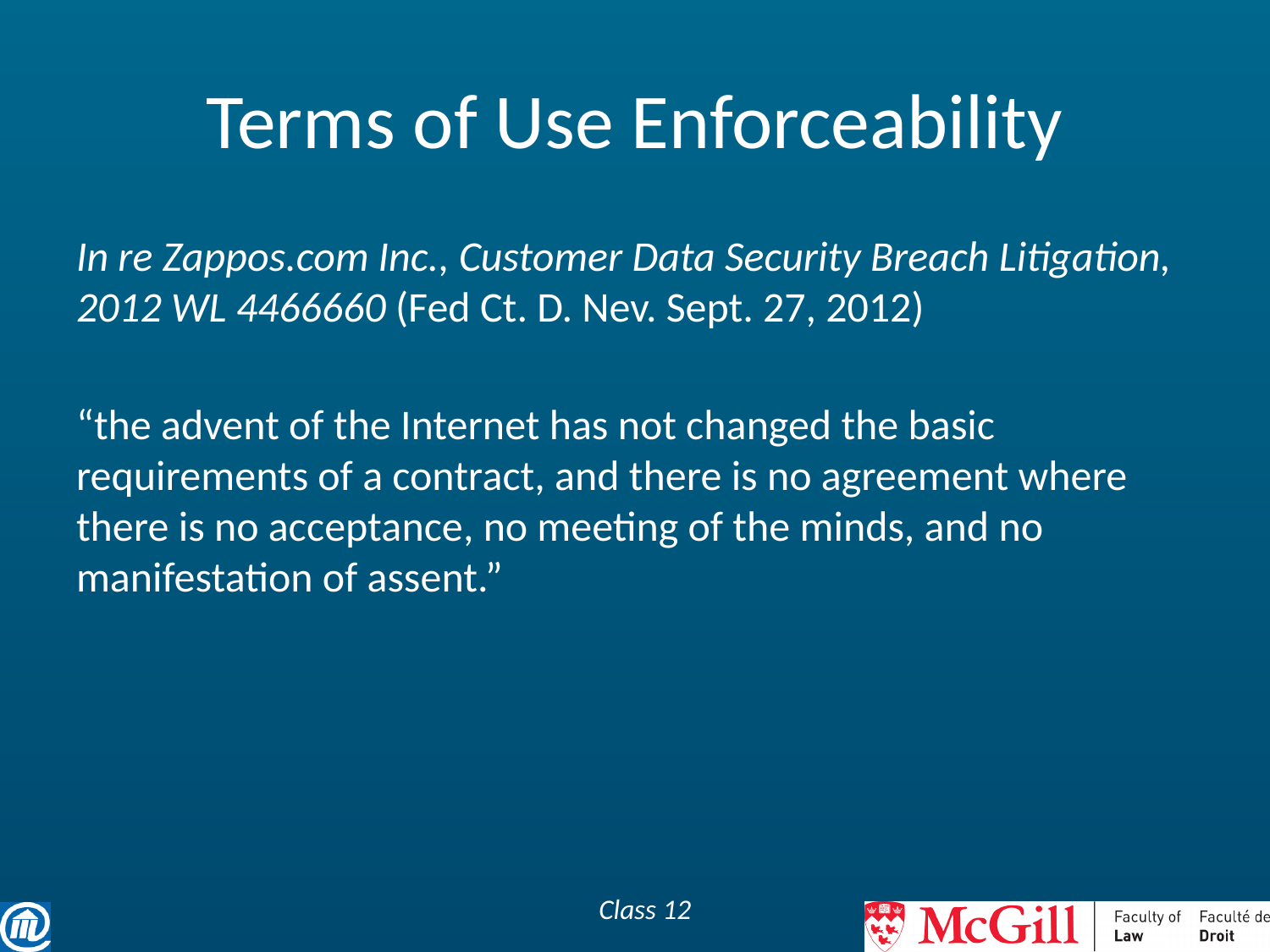

# Terms of Use Enforceability
In re Zappos.com Inc., Customer Data Security Breach Litigation, 2012 WL 4466660 (Fed Ct. D. Nev. Sept. 27, 2012)

“the advent of the Internet has not changed the basic requirements of a contract, and there is no agreement where there is no acceptance, no meeting of the minds, and no manifestation of assent.”

Class 12